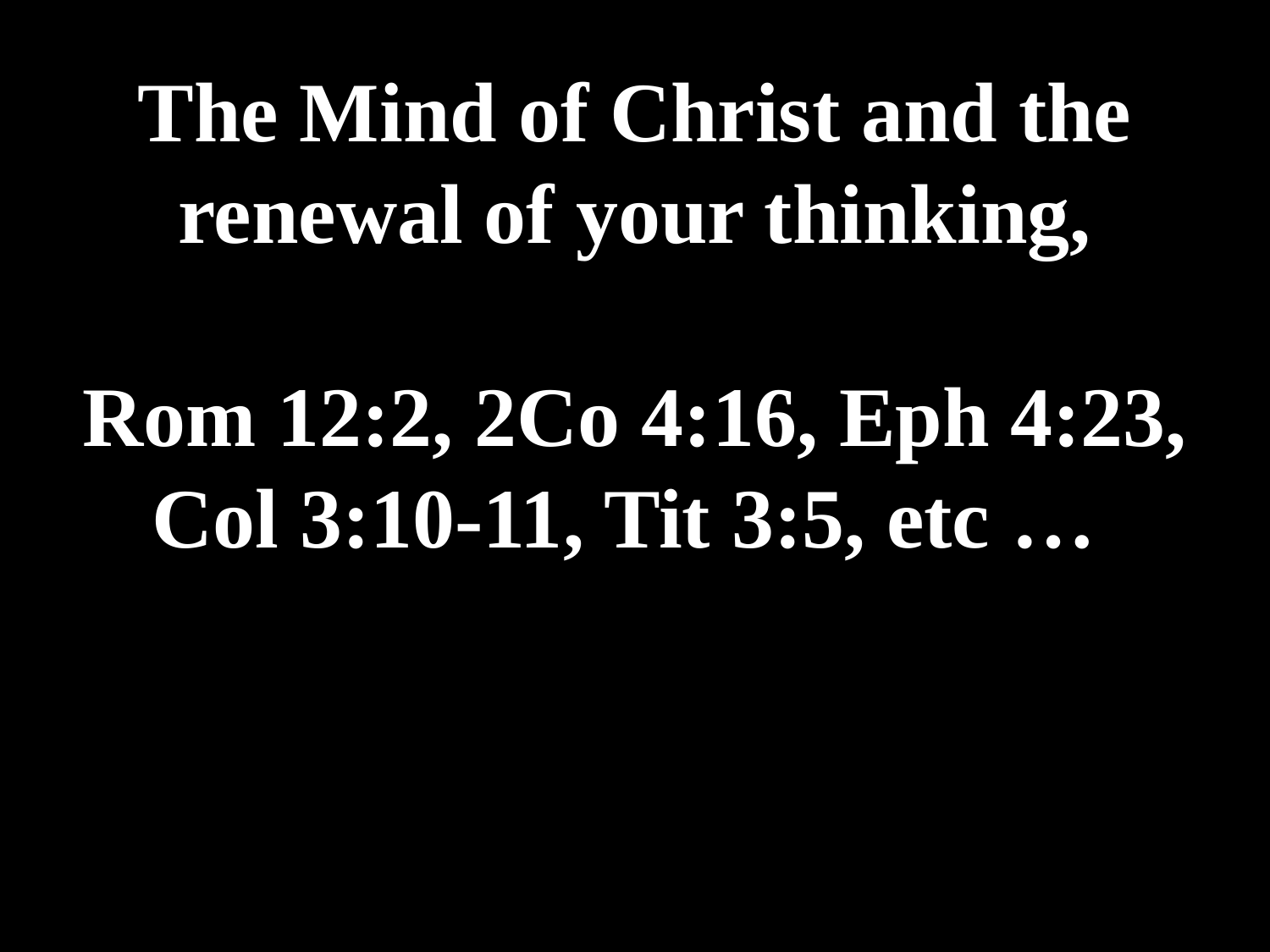

# The Mind of Christ and the renewal of your thinking, Rom 12:2, 2Co 4:16, Eph 4:23, Col 3:10-11, Tit 3:5, etc …